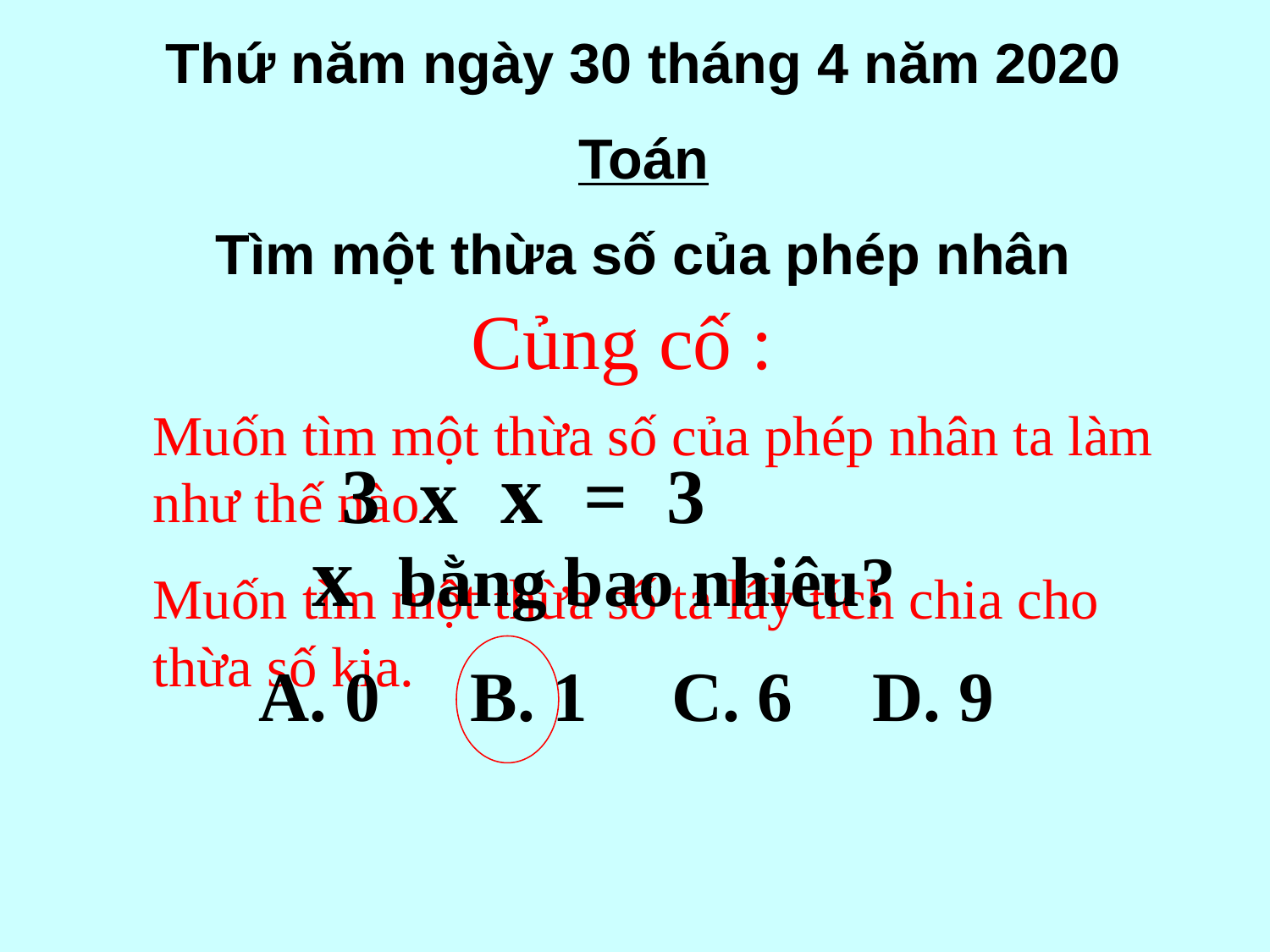

Thứ năm ngày 30 tháng 4 năm 2020
Toán
Tìm một thừa số của phép nhân
Củng cố :
Muốn tìm một thừa số của phép nhân ta làm như thế nào.
Muốn tìm một thừa số ta lấy tích chia cho thừa số kia.
3  x   x  =  3
x  bằng bao nhiêu?

A. 0
B. 1
C. 6
D. 9